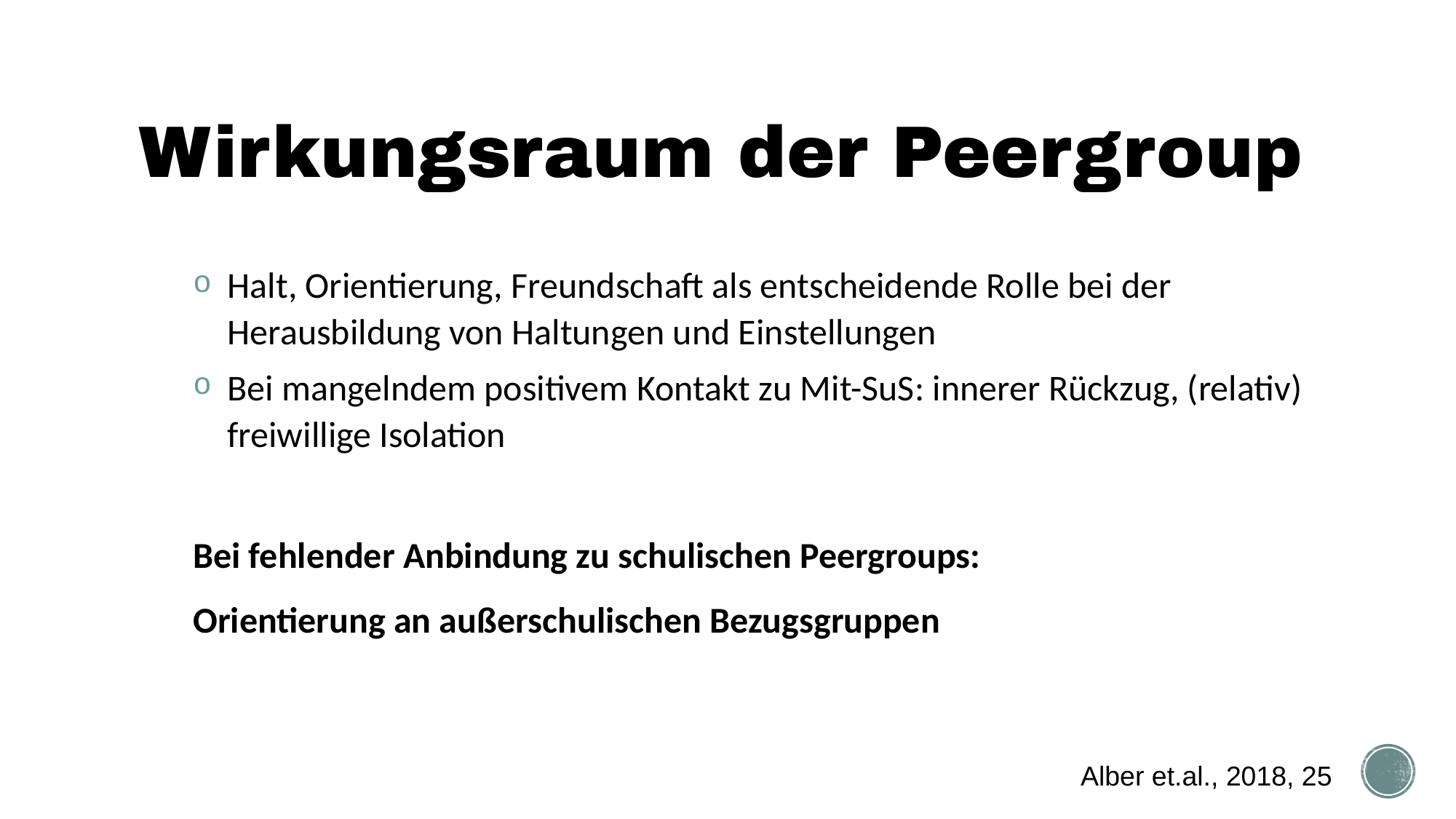

# Wirkungsraum der Peergroup
Halt, Orientierung, Freundschaft als entscheidende Rolle bei der Herausbildung von Haltungen und Einstellungen
Bei mangelndem positivem Kontakt zu Mit-SuS: innerer Rückzug, (relativ) freiwillige Isolation

Bei fehlender Anbindung zu schulischen Peergroups:
Orientierung an außerschulischen Bezugsgruppen

Alber et.al., 2018, 25